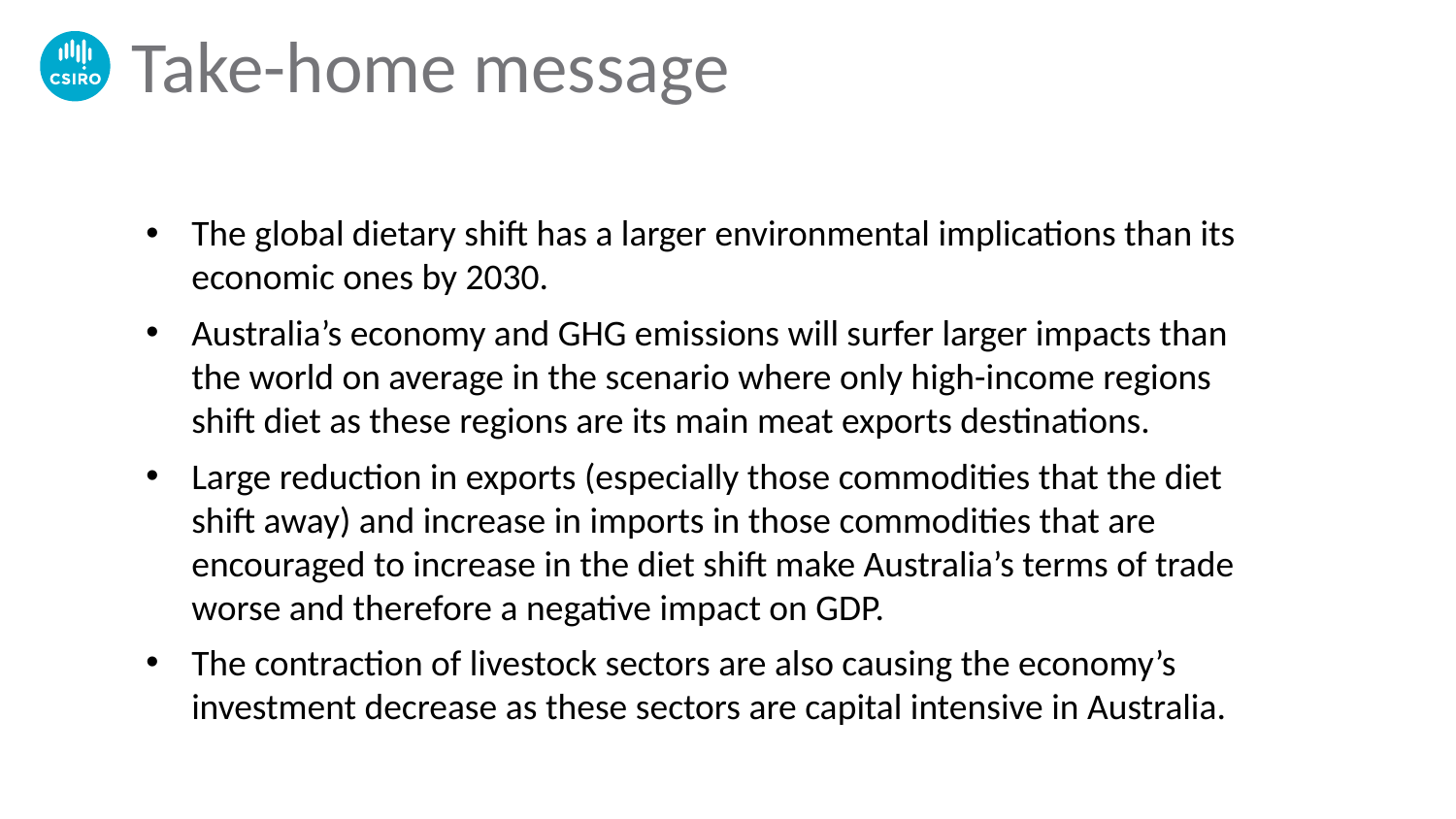

# Take-home message
The global dietary shift has a larger environmental implications than its economic ones by 2030.
Australia’s economy and GHG emissions will surfer larger impacts than the world on average in the scenario where only high-income regions shift diet as these regions are its main meat exports destinations.
Large reduction in exports (especially those commodities that the diet shift away) and increase in imports in those commodities that are encouraged to increase in the diet shift make Australia’s terms of trade worse and therefore a negative impact on GDP.
The contraction of livestock sectors are also causing the economy’s investment decrease as these sectors are capital intensive in Australia.